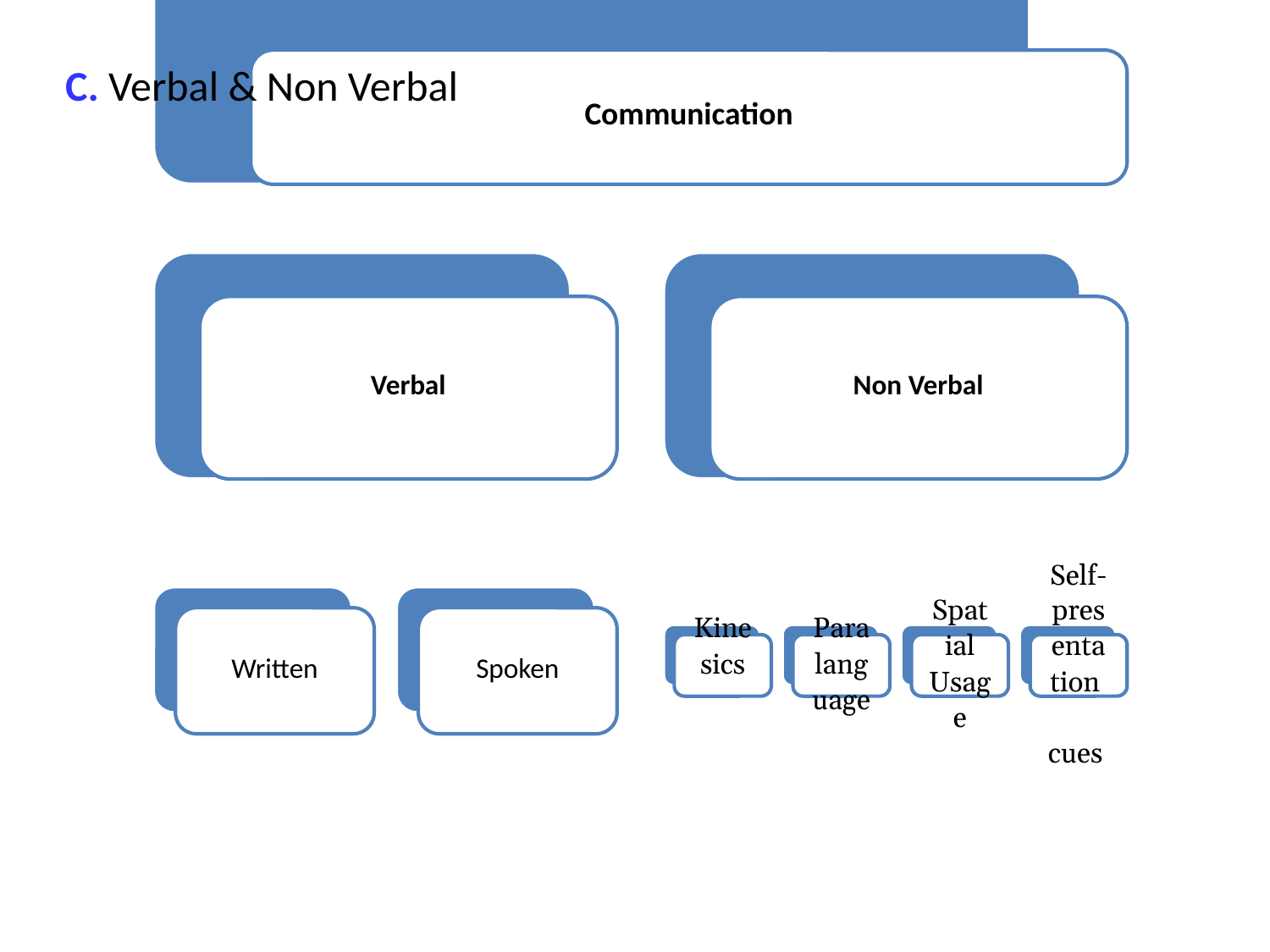

Communication
Verbal
Written
Spoken
Non Verbal
Kinesics
Self-presentation
cues
Paralanguage
Spatial Usage
C. Verbal & Non Verbal